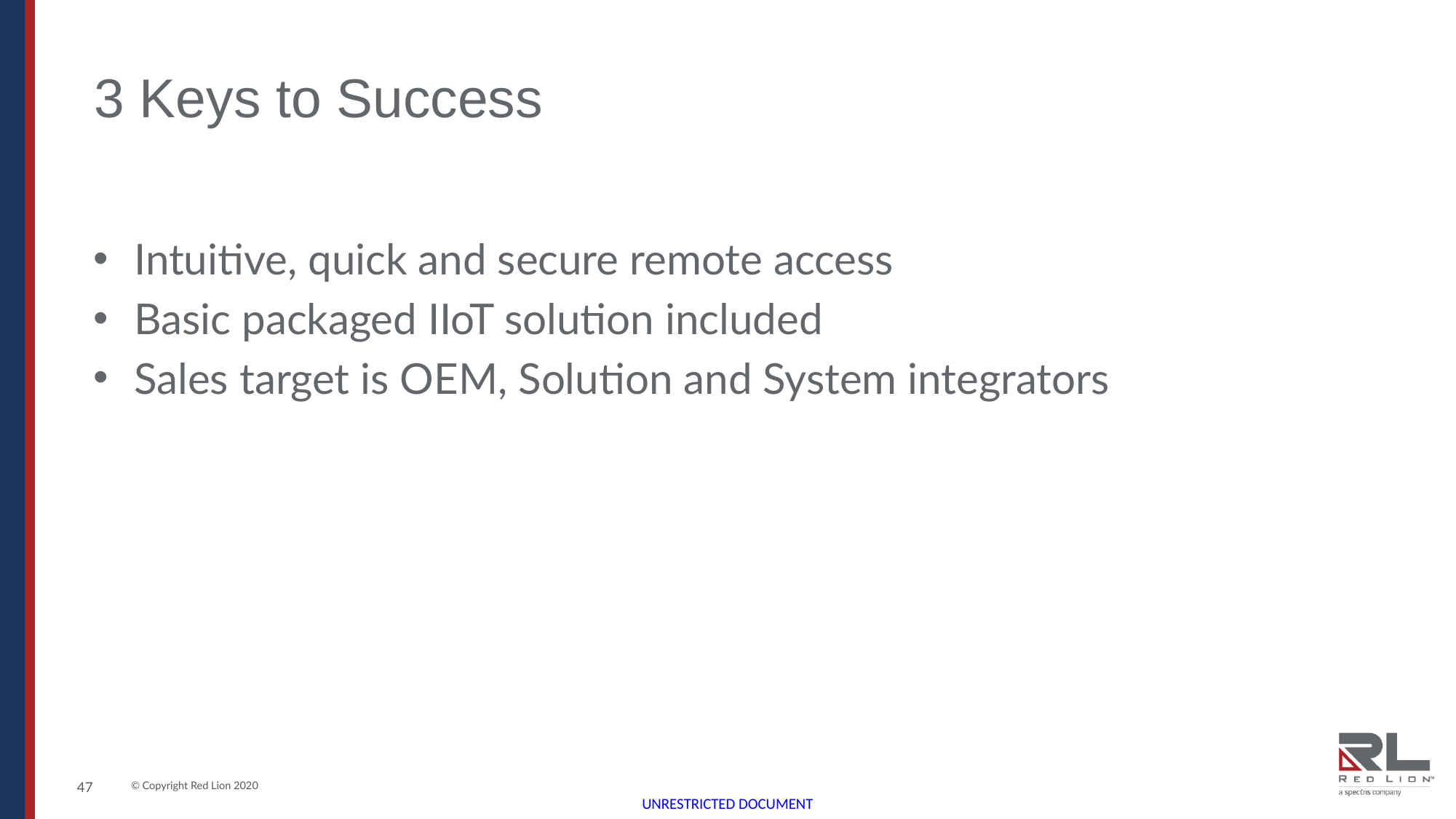

3 Keys to Success

Intuitive, quick and secure remote access
Basic packaged IIoT solution included
Sales target is OEM, Solution and System integrators